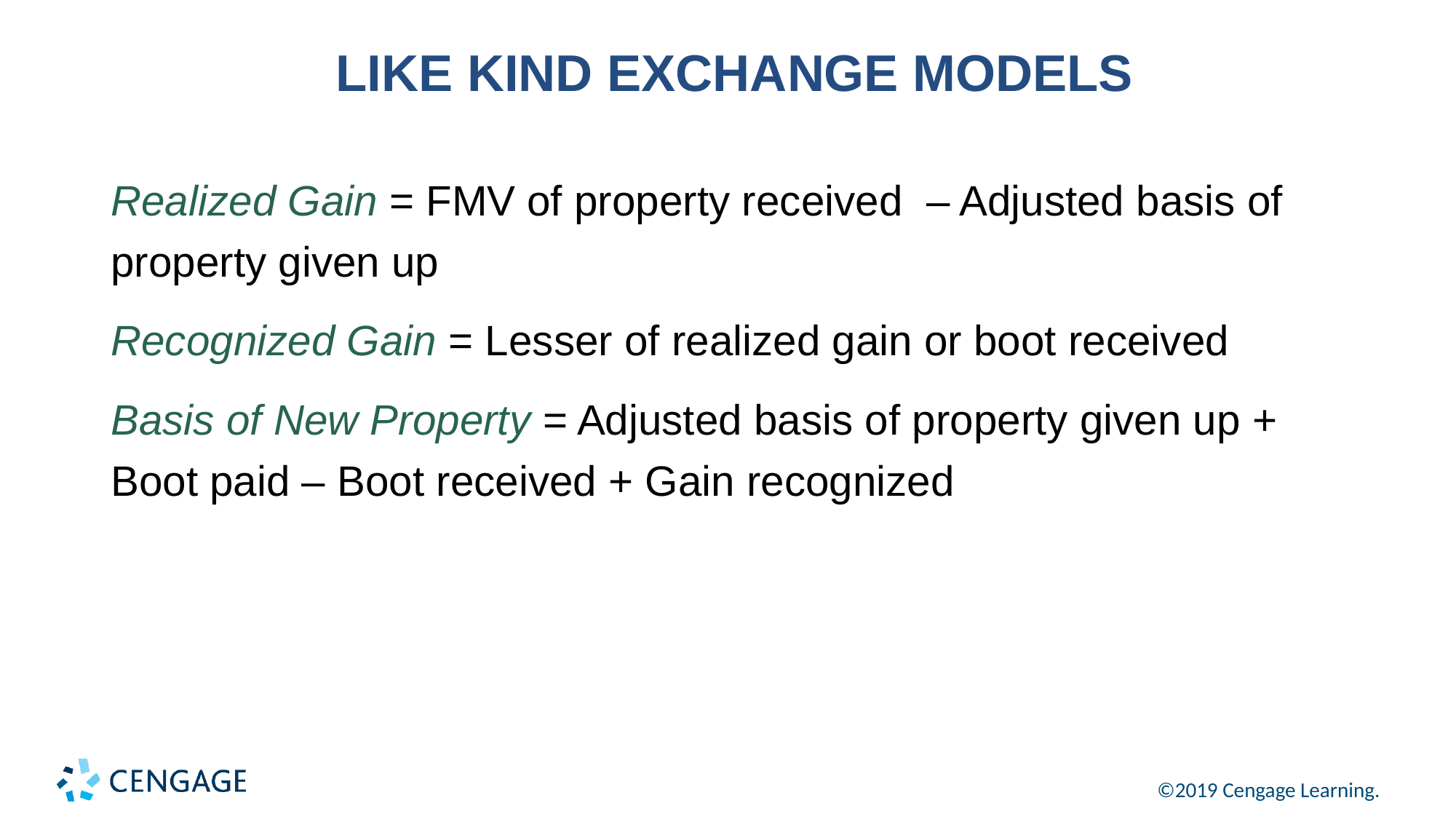

# LIKE KIND EXCHANGE MODELS
Realized Gain = FMV of property received  – Adjusted basis of property given up
Recognized Gain = Lesser of realized gain or boot received
Basis of New Property = Adjusted basis of property given up + Boot paid – Boot received + Gain recognized